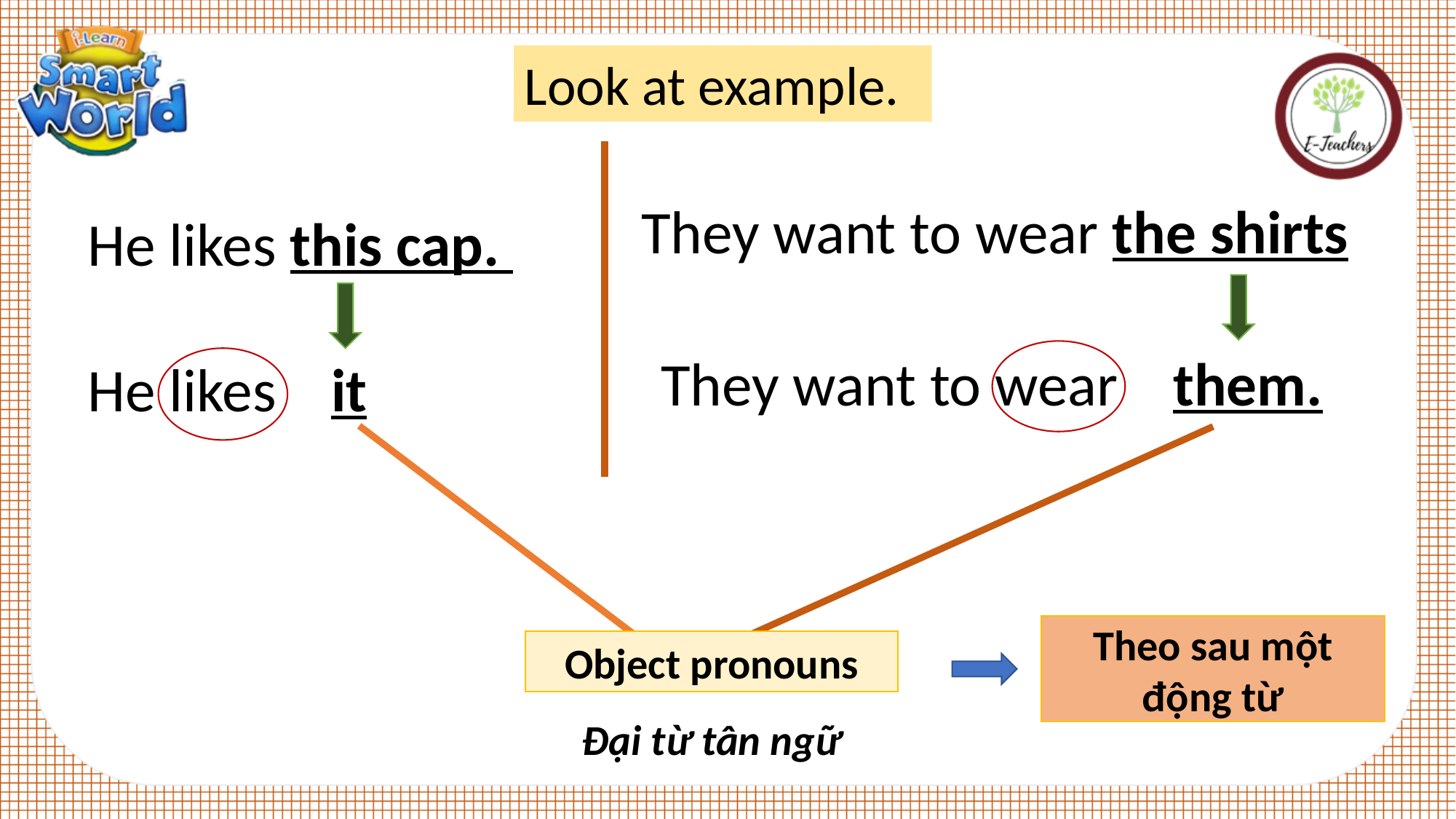

Look at example.
They want to wear the shirts
He likes this cap.

He likes    it

They want to wear    them.

Theo sau một động từ
Object pronouns

Đại từ tân ngữ